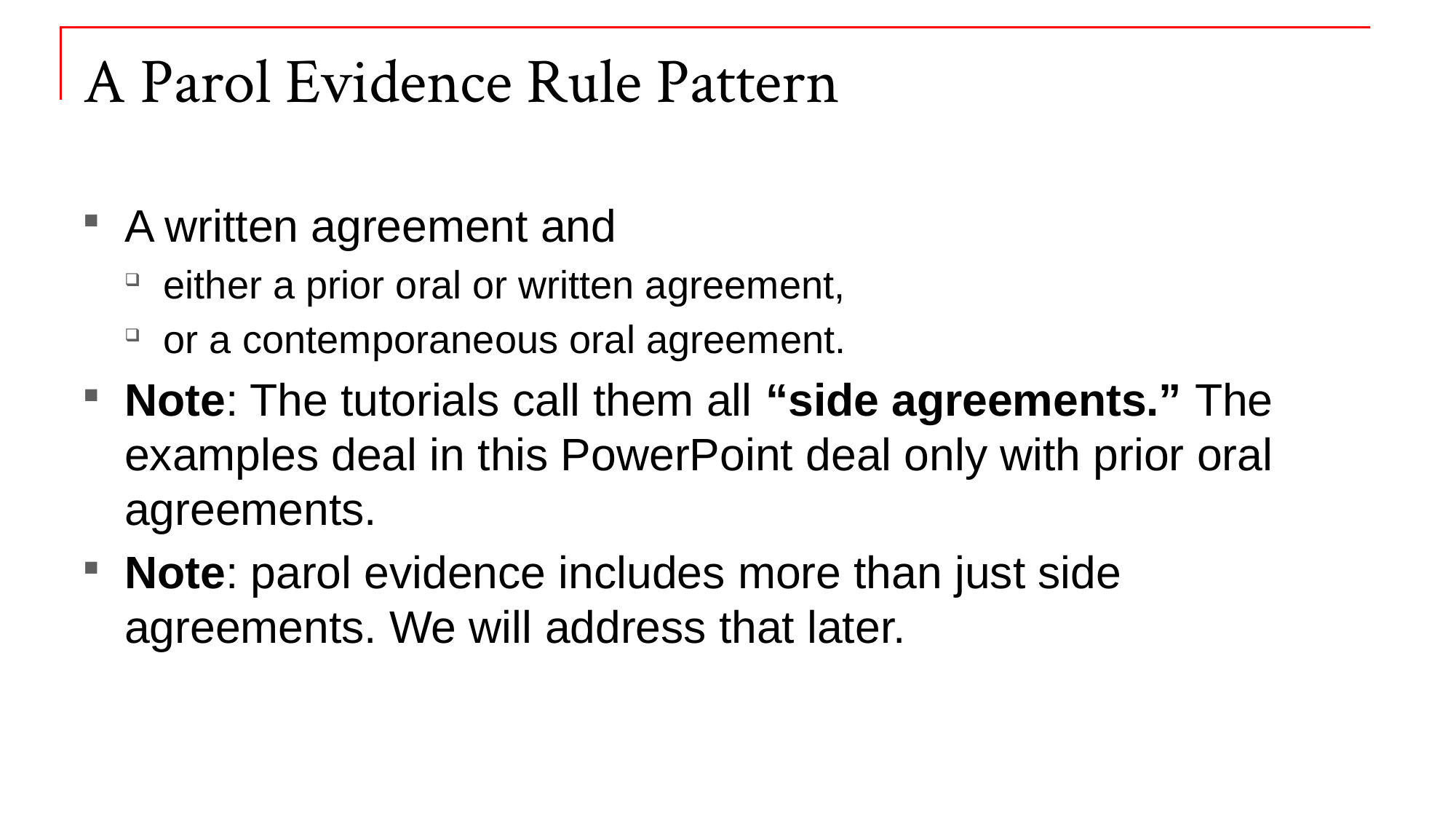

# A Parol Evidence Rule Pattern
A written agreement and
either a prior oral or written agreement,
or a contemporaneous oral agreement.
Note: The tutorials call them all “side agreements.” The examples deal in this PowerPoint deal only with prior oral agreements.
Note: parol evidence includes more than just side agreements. We will address that later.